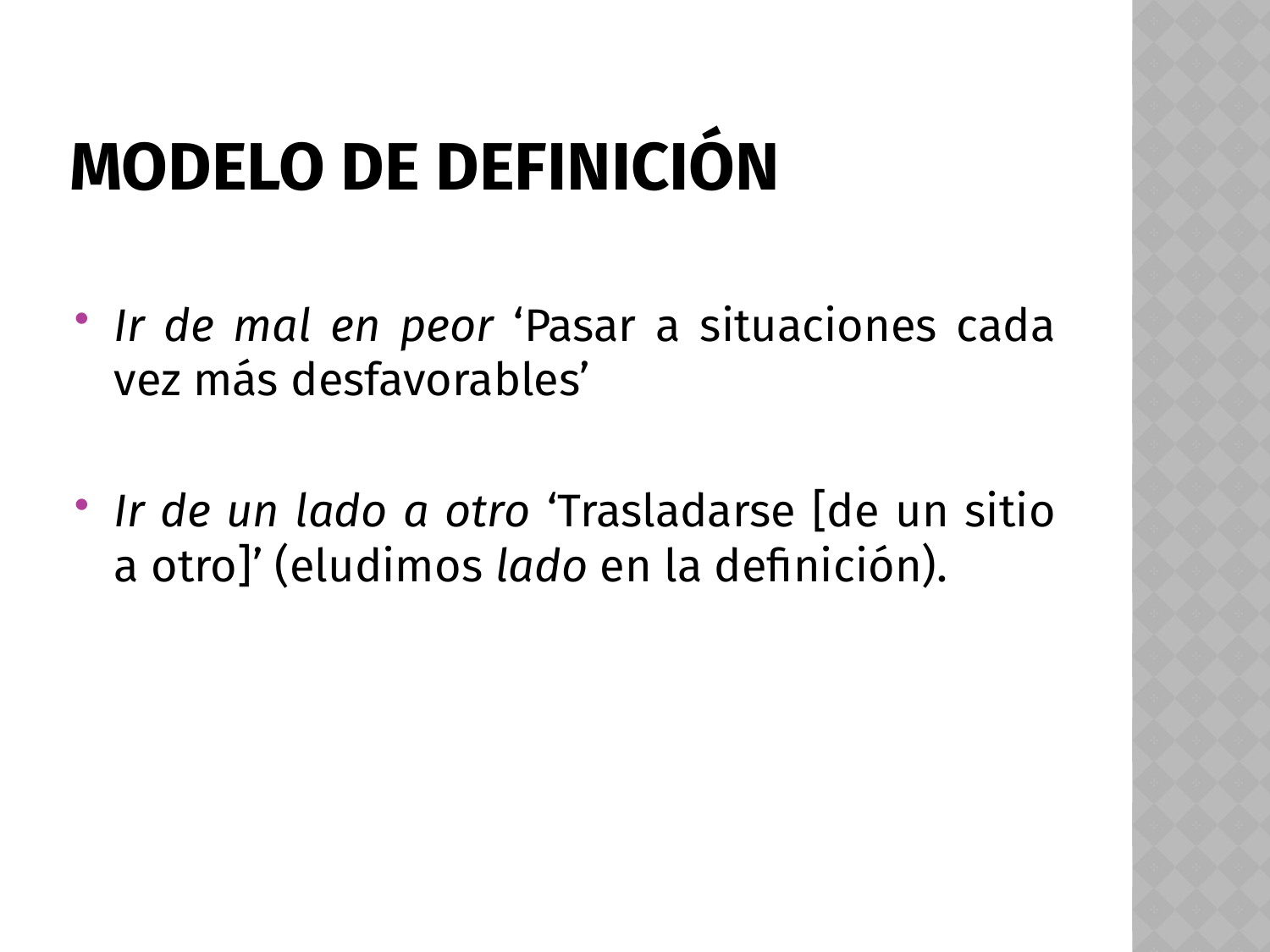

# Modelo de definición

Ir de mal en peor ‘Pasar a situaciones cada vez más desfavorables’

Ir de un lado a otro ‘Trasladarse [de un sitio a otro]’ (eludimos lado en la definición).